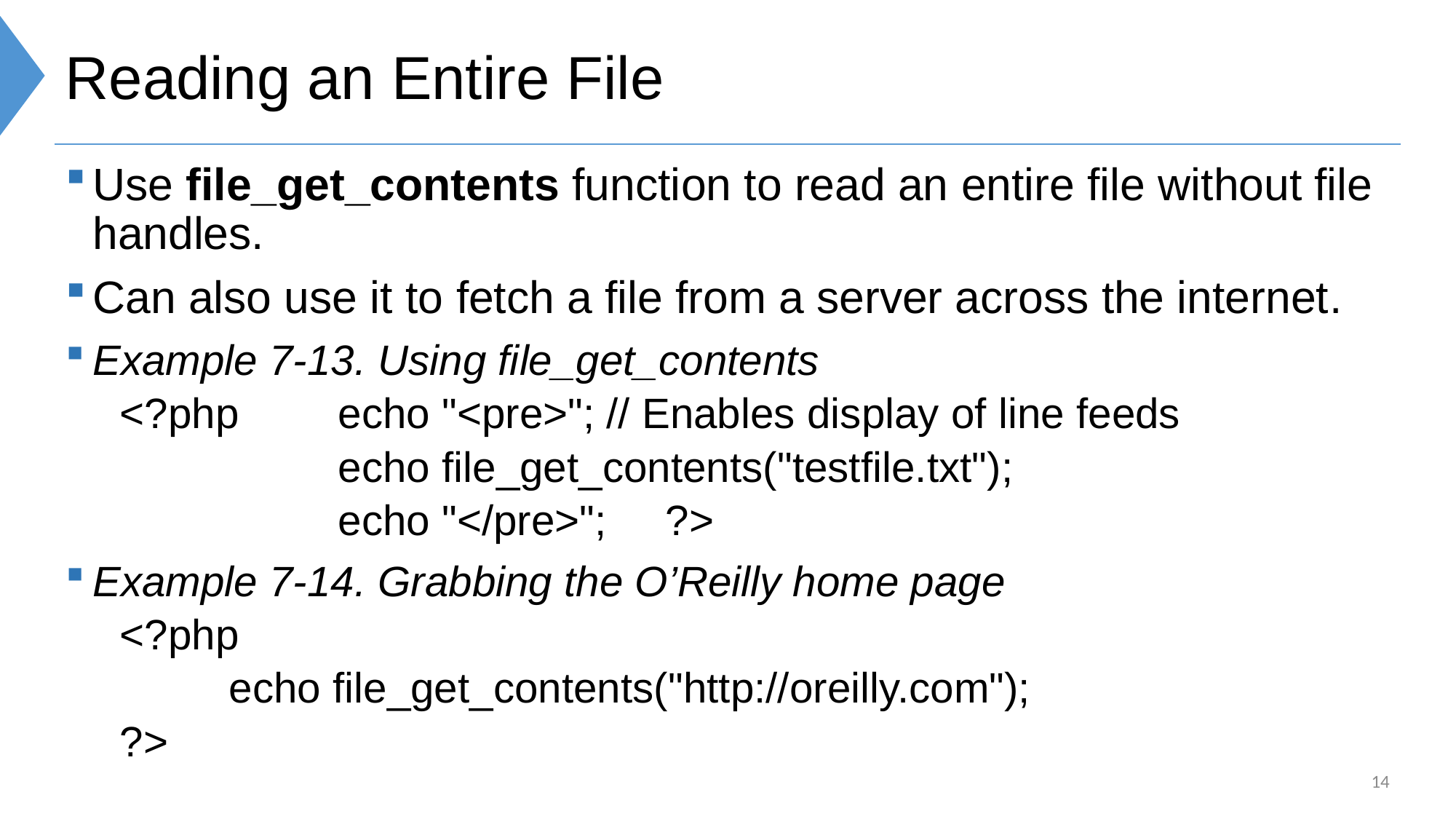

# Reading an Entire File
Use file_get_contents function to read an entire file without file handles.
Can also use it to fetch a file from a server across the internet.
Example 7-13. Using file_get_contents
<?php	echo "<pre>"; // Enables display of line feeds
		echo file_get_contents("testfile.txt");
		echo "</pre>";	?>
Example 7-14. Grabbing the O’Reilly home page
<?php
	echo file_get_contents("http://oreilly.com");
?>
14